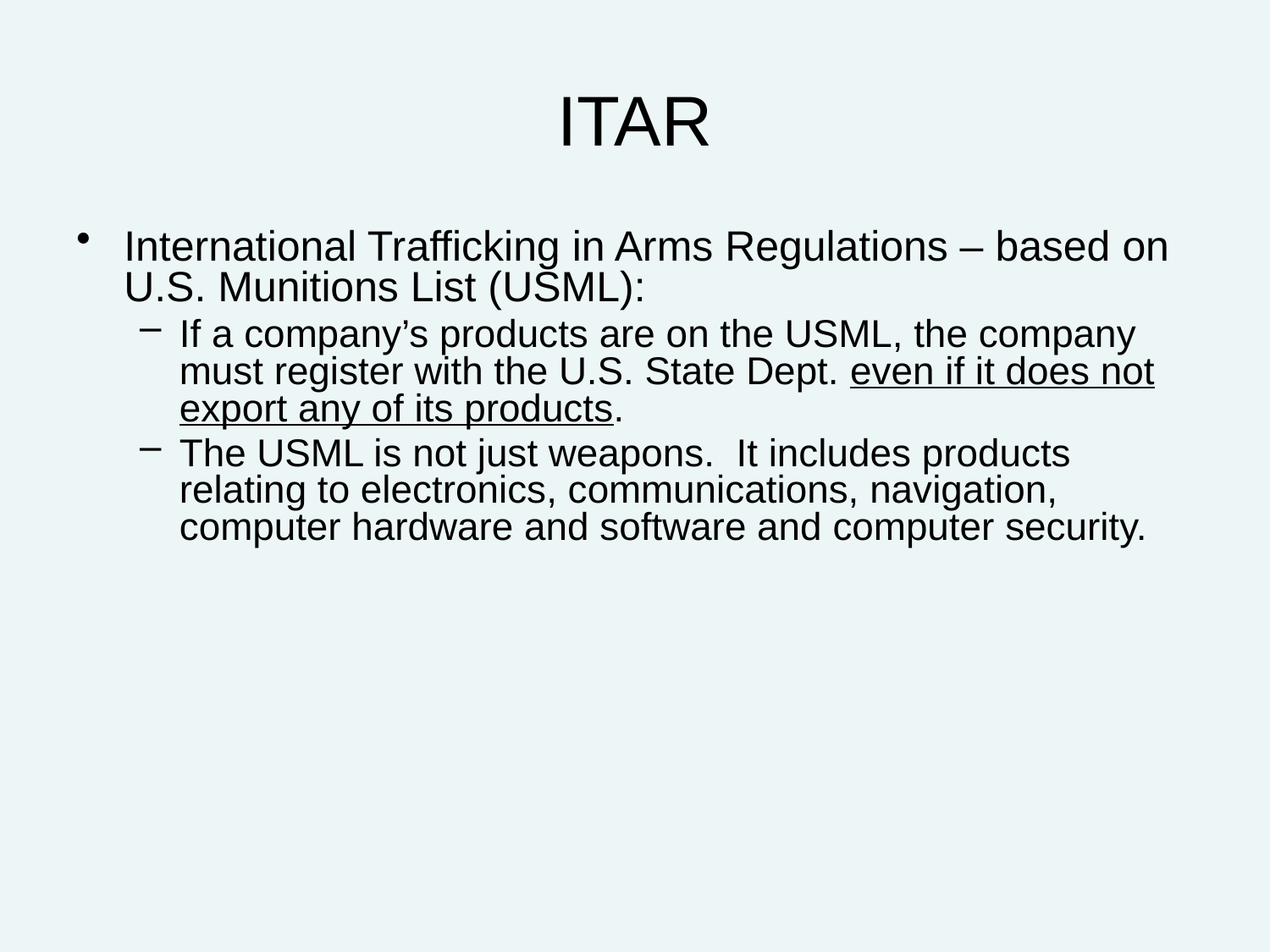

# ITAR
International Trafficking in Arms Regulations – based on U.S. Munitions List (USML):
If a company’s products are on the USML, the company must register with the U.S. State Dept. even if it does not export any of its products.
The USML is not just weapons.  It includes products relating to electronics, communications, navigation, computer hardware and software and computer security.